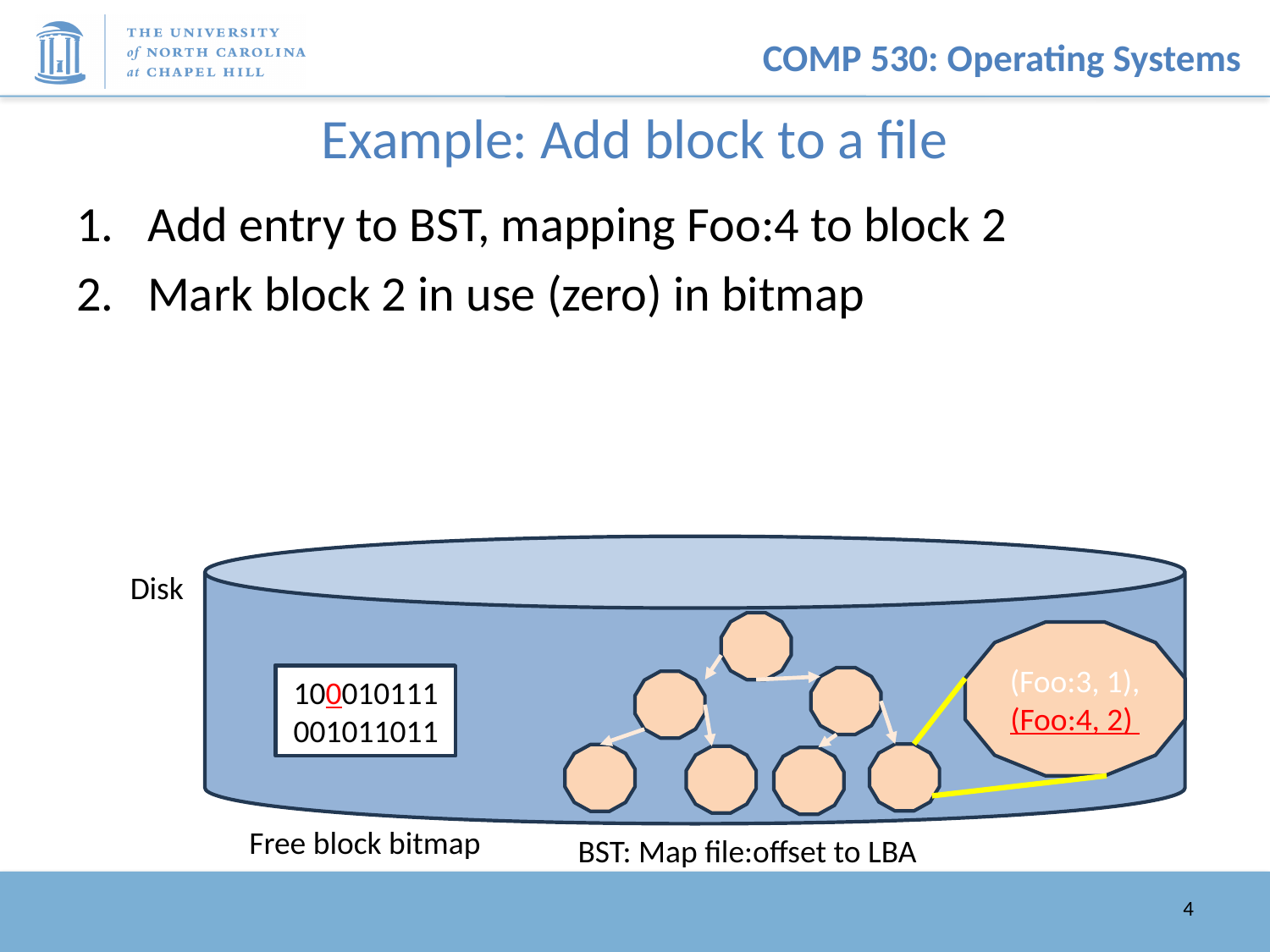

# Example: Add block to a file
Add entry to BST, mapping Foo:4 to block 2
Mark block 2 in use (zero) in bitmap

Disk

(Foo:3, 1),
(Foo:4, 2)
101010111
001011011
100010111
001011011

Free block bitmap
BST: Map file:offset to LBA
4